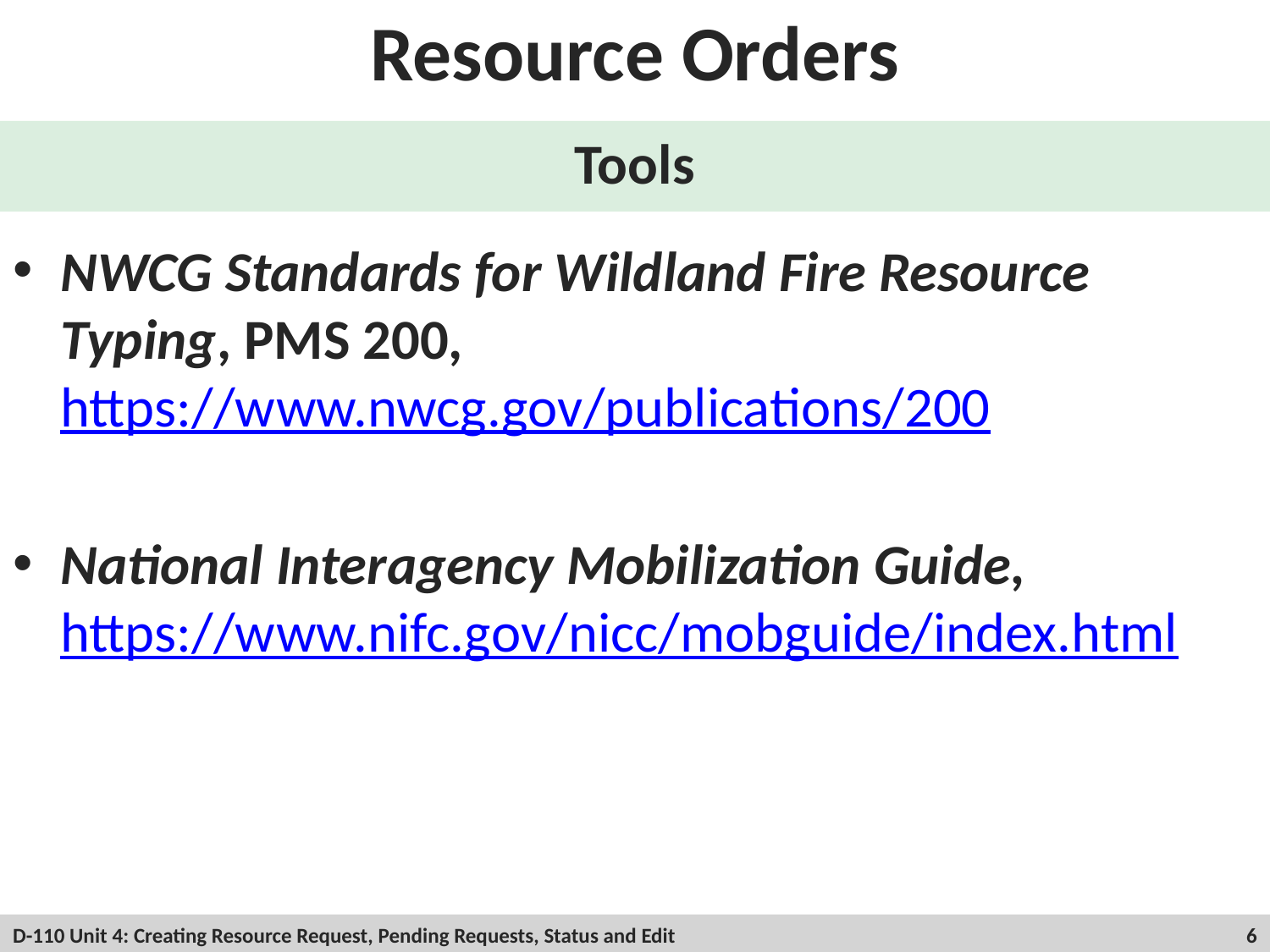

# Resource Orders
Tools
NWCG Standards for Wildland Fire Resource Typing, PMS 200, https://www.nwcg.gov/publications/200

National Interagency Mobilization Guide, https://www.nifc.gov/nicc/mobguide/index.html